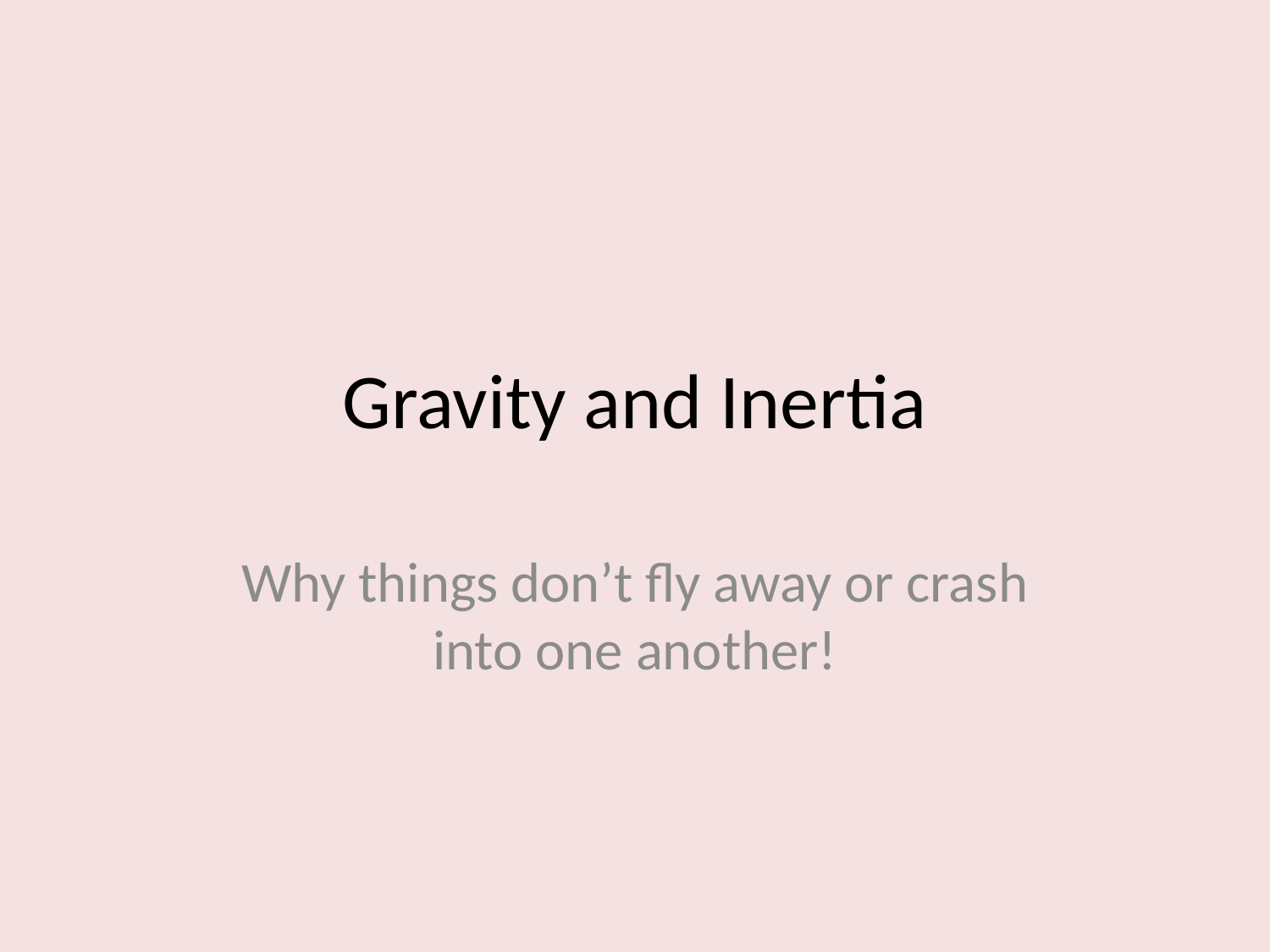

# Gravity and Inertia
Why things don’t fly away or crash into one another!